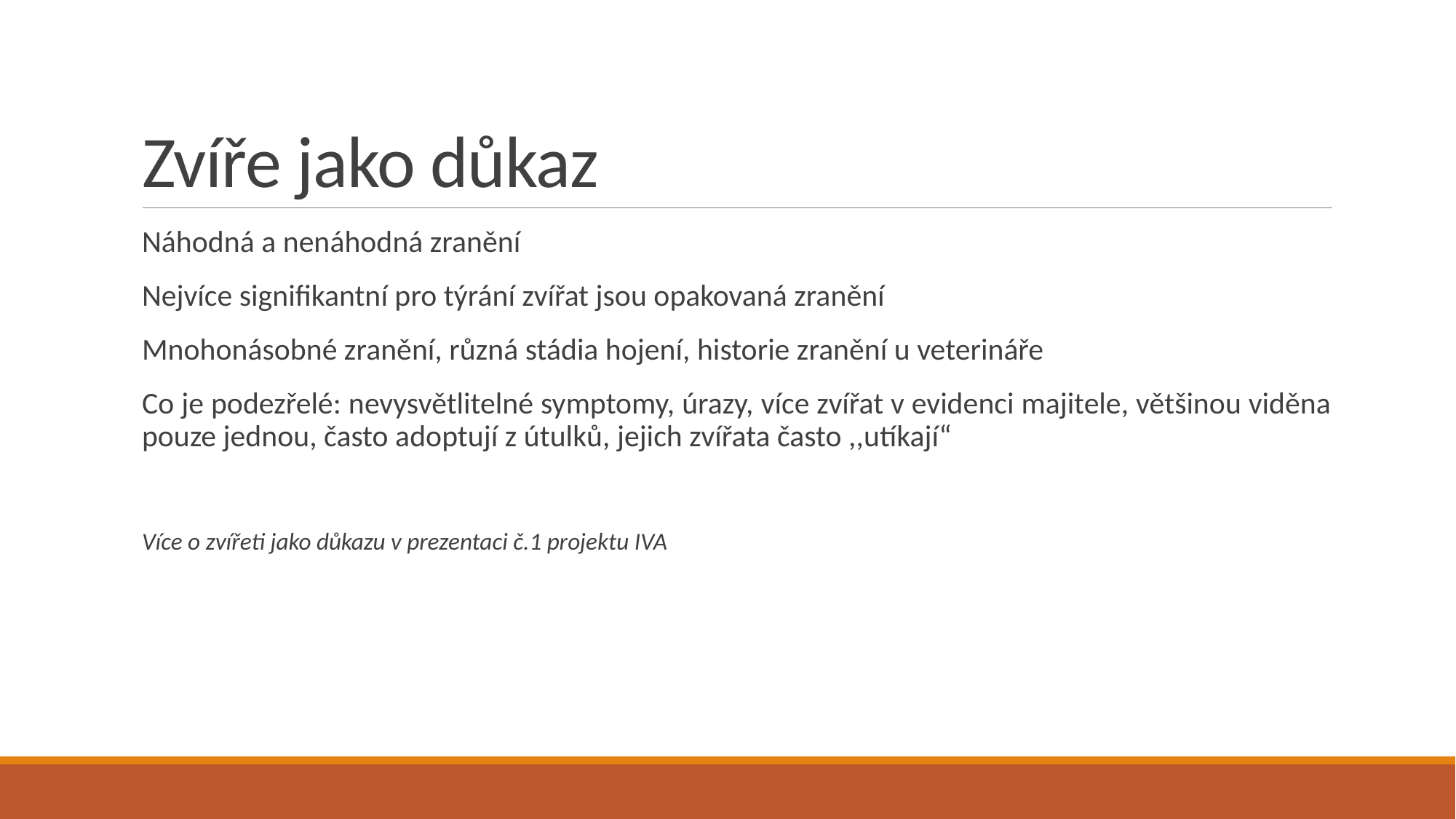

# Zvíře jako důkaz
Náhodná a nenáhodná zranění
Nejvíce signifikantní pro týrání zvířat jsou opakovaná zranění
Mnohonásobné zranění, různá stádia hojení, historie zranění u veterináře
Co je podezřelé: nevysvětlitelné symptomy, úrazy, více zvířat v evidenci majitele, většinou viděna pouze jednou, často adoptují z útulků, jejich zvířata často ,,utíkají“

Více o zvířeti jako důkazu v prezentaci č.1 projektu IVA